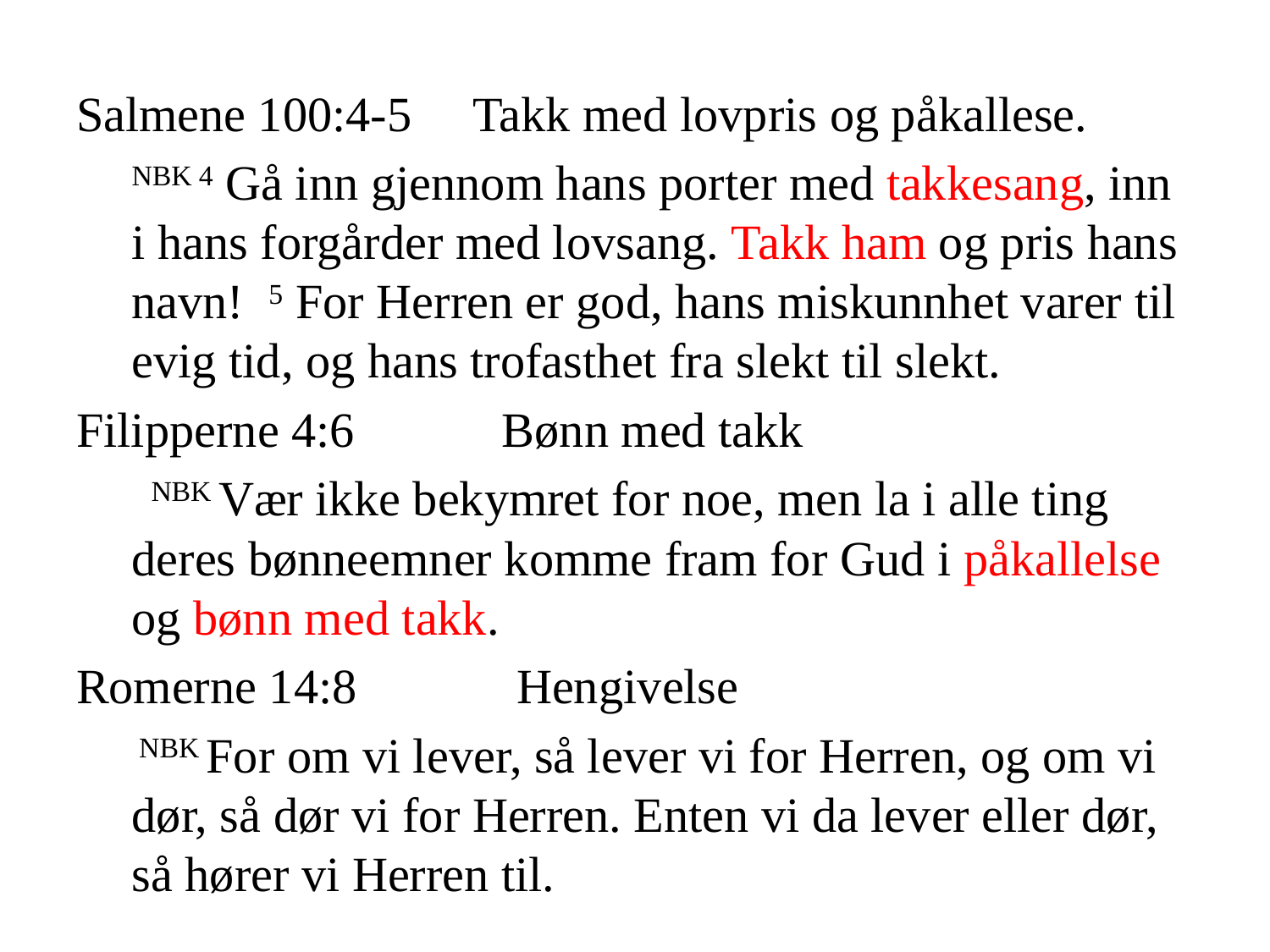

Salmene 100:4-5     Takk med lovpris og påkallese.
NBK 4 Gå inn gjennom hans porter med takkesang, inn i hans forgårder med lovsang. Takk ham og pris hans navn!  5 For Herren er god, hans miskunnhet varer til evig tid, og hans trofasthet fra slekt til slekt.
Filipperne 4:6            Bønn med takk
  NBK Vær ikke bekymret for noe, men la i alle ting deres bønneemner komme fram for Gud i påkallelse og bønn med takk.
Romerne 14:8             Hengivelse
 NBK For om vi lever, så lever vi for Herren, og om vi dør, så dør vi for Herren. Enten vi da lever eller dør, så hører vi Herren til.